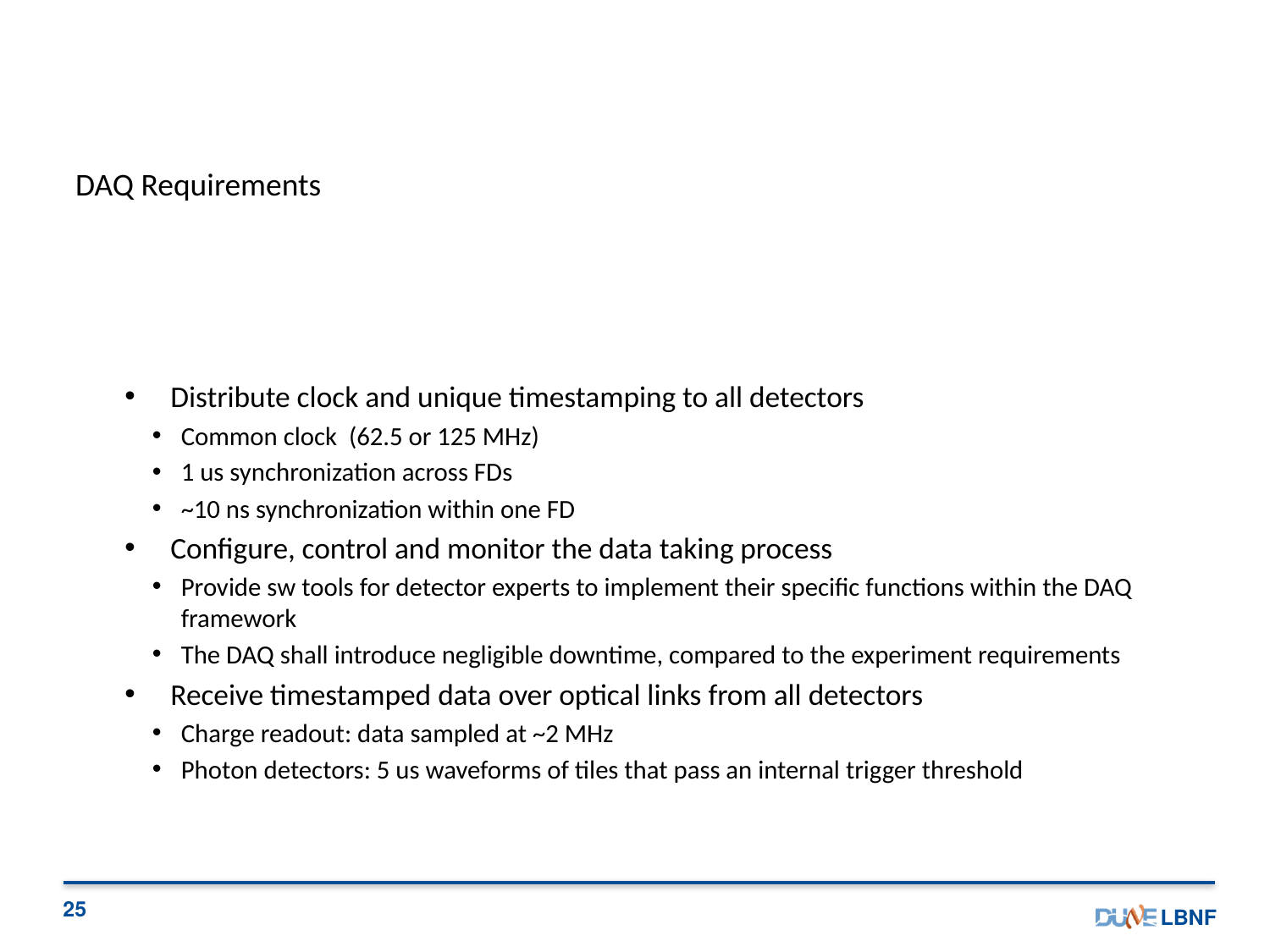

#
DAQ Requirements
Distribute clock and unique timestamping to all detectors
Common clock  (62.5 or 125 MHz)
1 us synchronization across FDs
~10 ns synchronization within one FD
Configure, control and monitor the data taking process
Provide sw tools for detector experts to implement their specific functions within the DAQ framework
The DAQ shall introduce negligible downtime, compared to the experiment requirements
Receive timestamped data over optical links from all detectors
Charge readout: data sampled at ~2 MHz
Photon detectors: 5 us waveforms of tiles that pass an internal trigger threshold

25